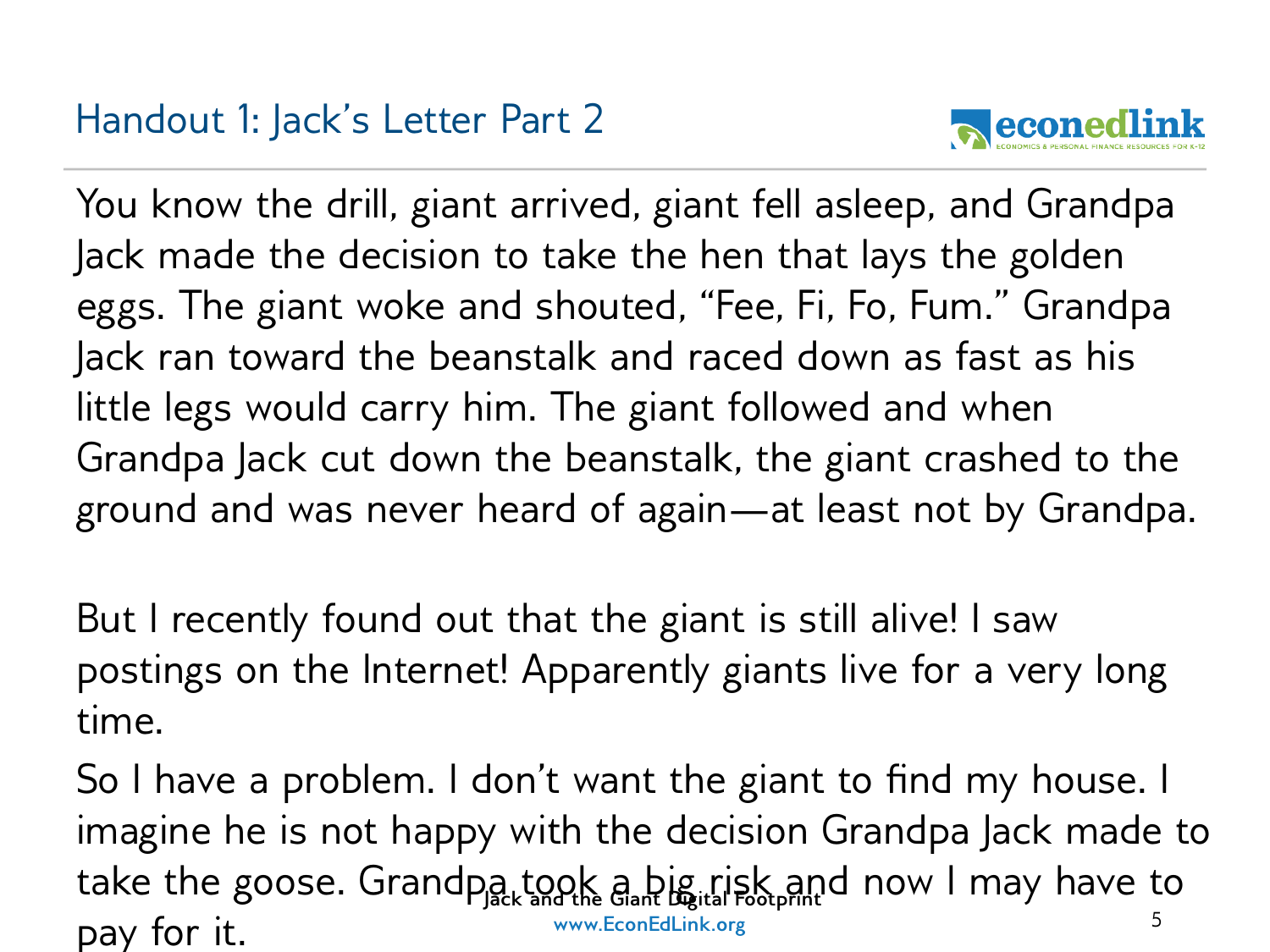

# Handout 1: Jack’s Letter Part 2
You know the drill, giant arrived, giant fell asleep, and Grandpa Jack made the decision to take the hen that lays the golden eggs. The giant woke and shouted, “Fee, Fi, Fo, Fum.” Grandpa Jack ran toward the beanstalk and raced down as fast as his little legs would carry him. The giant followed and when Grandpa Jack cut down the beanstalk, the giant crashed to the ground and was never heard of again—at least not by Grandpa.
But I recently found out that the giant is still alive! I saw postings on the Internet! Apparently giants live for a very long time.
So I have a problem. I don’t want the giant to find my house. I imagine he is not happy with the decision Grandpa Jack made to take the goose. Grandpa took a big risk and now I may have to pay for it.
Jack and the Giant Digital Footprint
www.EconEdLink.org
5